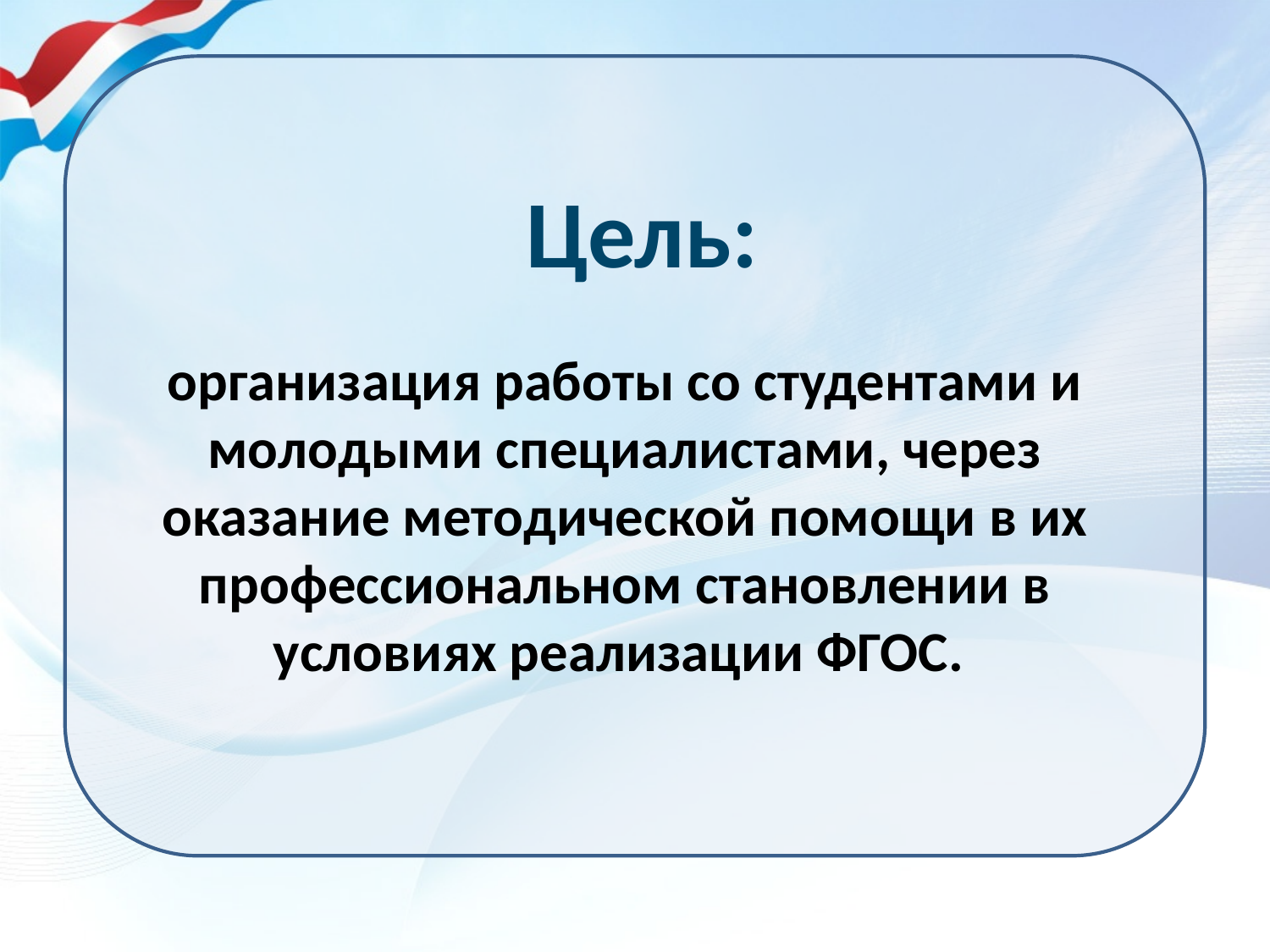

Цель:
организация работы со студентами и молодыми специалистами, через оказание методической помощи в их профессиональном становлении в условиях реализации ФГОС.